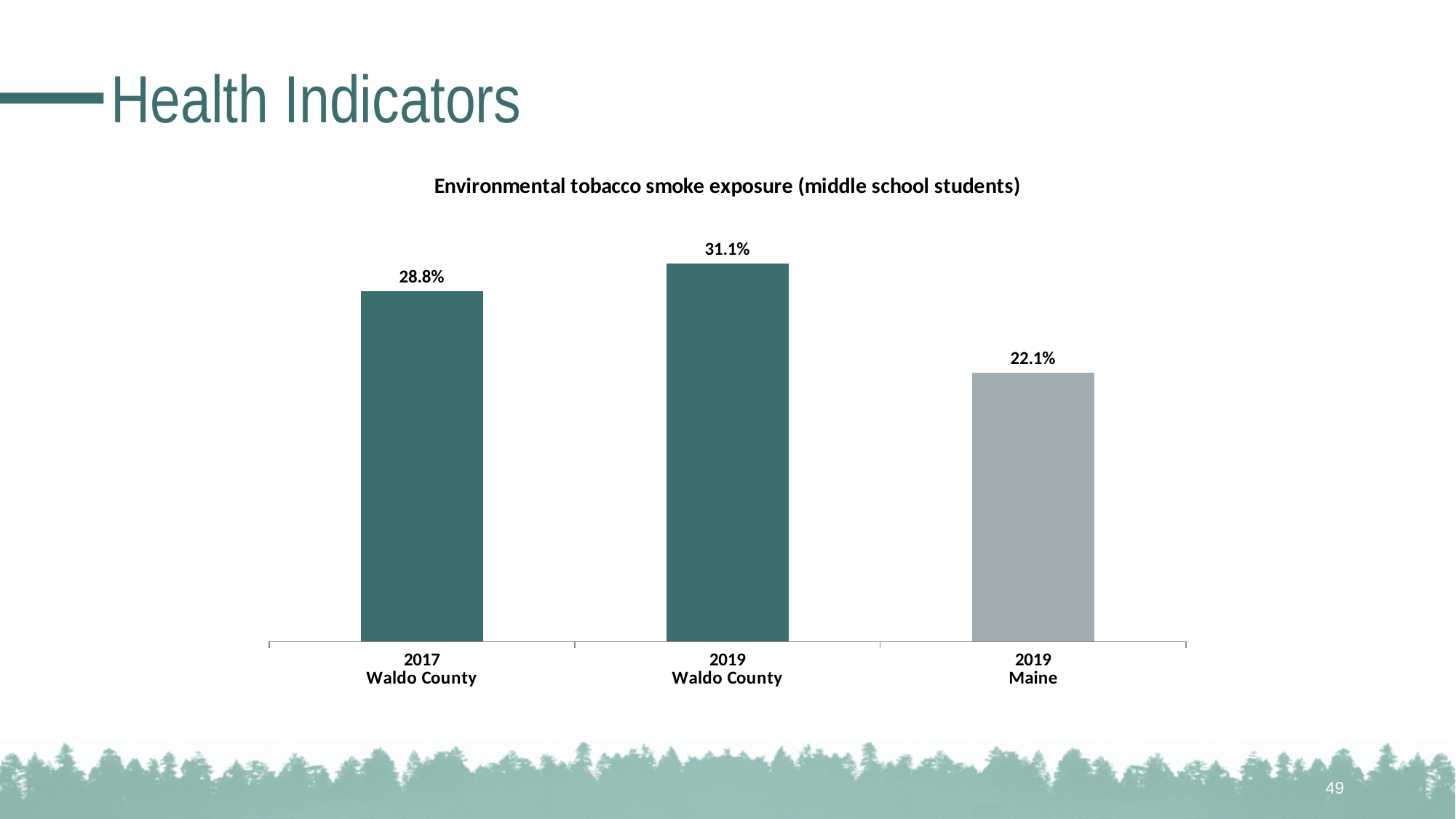

# Health Indicators

### Chart: Environmental tobacco smoke exposure (middle school students)

| Category | N/A |
|---|---|
| 2017
Waldo County | 0.288 |
| 2019
Waldo County | 0.311 |
| 2019
Maine | 0.221 |
49